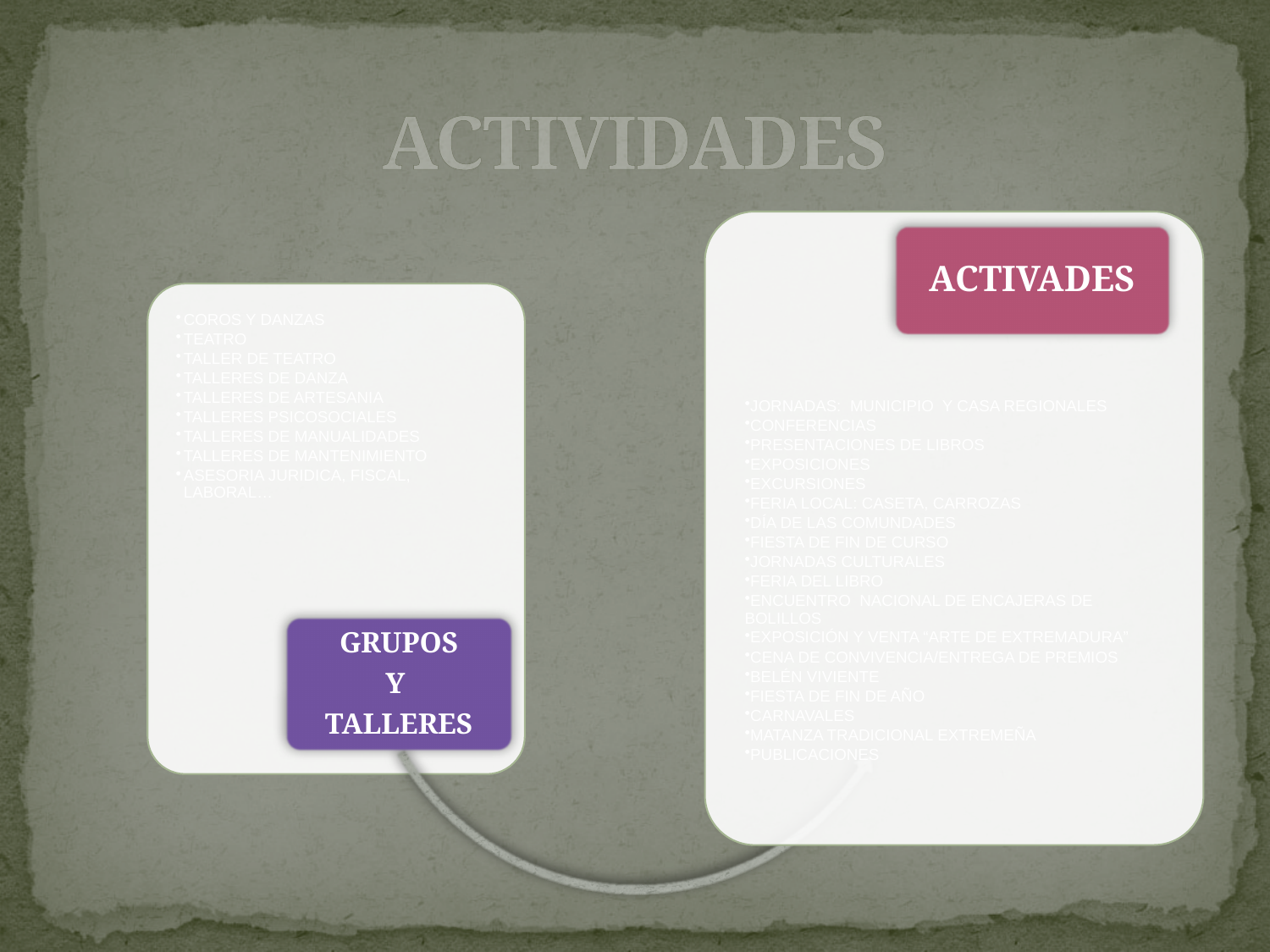

# ACTIVIDADES
COROS Y DANZAS
TEATRO
TALLER DE TEATRO
TALLERES DE DANZA
TALLERES DE ARTESANIA
TALLERES PSICOSOCIALES
TALLERES DE MANUALIDADES
TALLERES DE MANTENIMIENTO
ASESORIA JURIDICA, FISCAL, LABORAL…
GRUPOS
Y
TALLERES

JORNADAS:  MUNICIPIO  Y CASA REGIONALES
CONFERENCIAS
PRESENTACIONES DE LIBROS
EXPOSICIONES
EXCURSIONES
FERIA LOCAL: CASETA, CARROZAS
DÍA DE LAS COMUNDADES
FIESTA DE FIN DE CURSO
JORNADAS CULTURALES
FERIA DEL LIBRO
ENCUENTRO  NACIONAL DE ENCAJERAS DE BOLILLOS
EXPOSICIÓN Y VENTA “ARTE DE EXTREMADURA”
CENA DE CONVIVENCIA/ENTREGA DE PREMIOS
BELÉN VIVIENTE
FIESTA DE FIN DE AÑO
CARNAVALES
MATANZA TRADICIONAL EXTREMEÑA
PUBLICACIONES

ACTIVADES